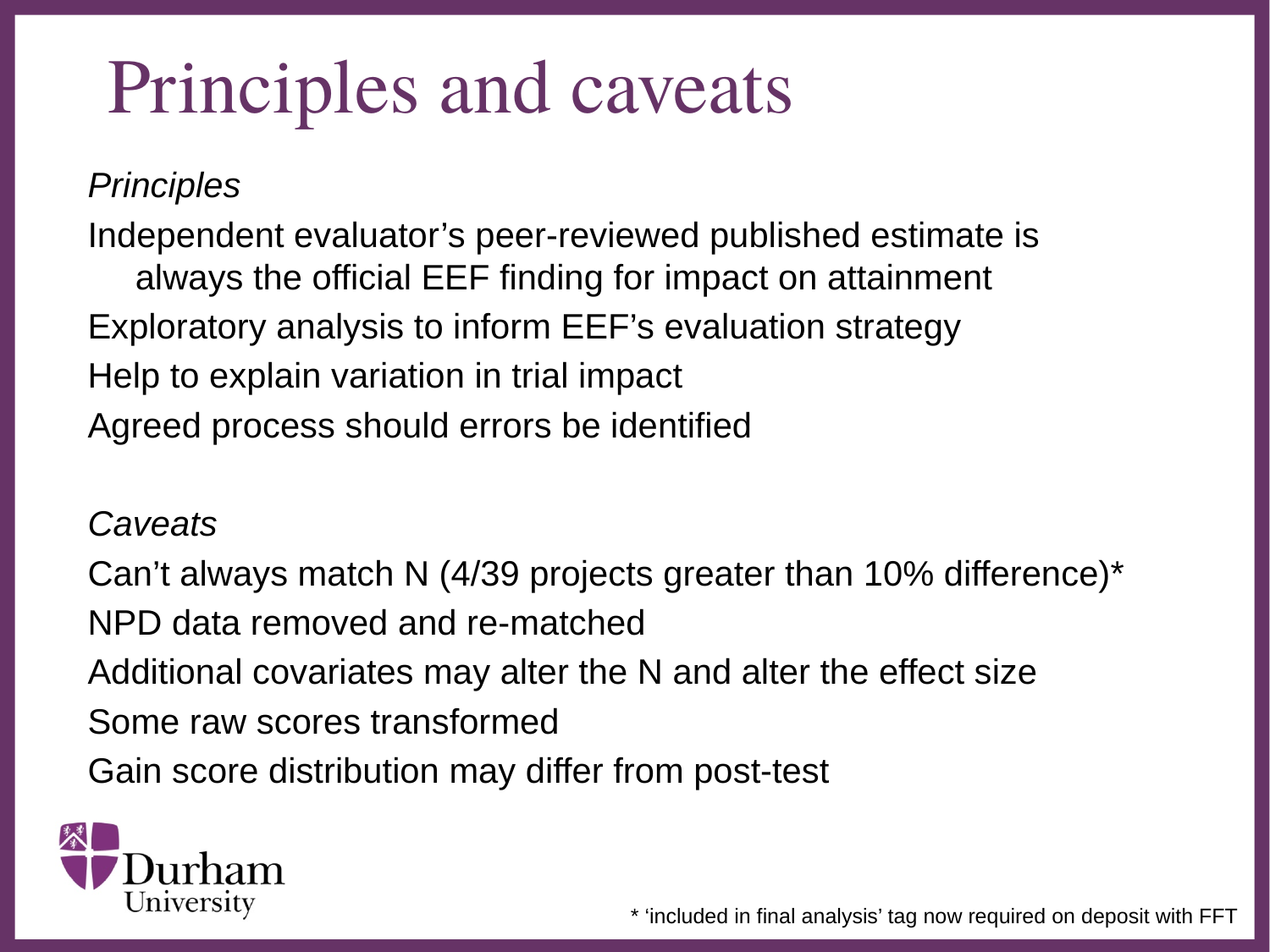

# Principles and caveats
Principles
Independent evaluator’s peer-reviewed published estimate is always the official EEF finding for impact on attainment
Exploratory analysis to inform EEF’s evaluation strategy
Help to explain variation in trial impact
Agreed process should errors be identified

Caveats
Can’t always match N (4/39 projects greater than 10% difference)*
NPD data removed and re-matched
Additional covariates may alter the N and alter the effect size
Some raw scores transformed
Gain score distribution may differ from post-test
* ‘included in final analysis’ tag now required on deposit with FFT